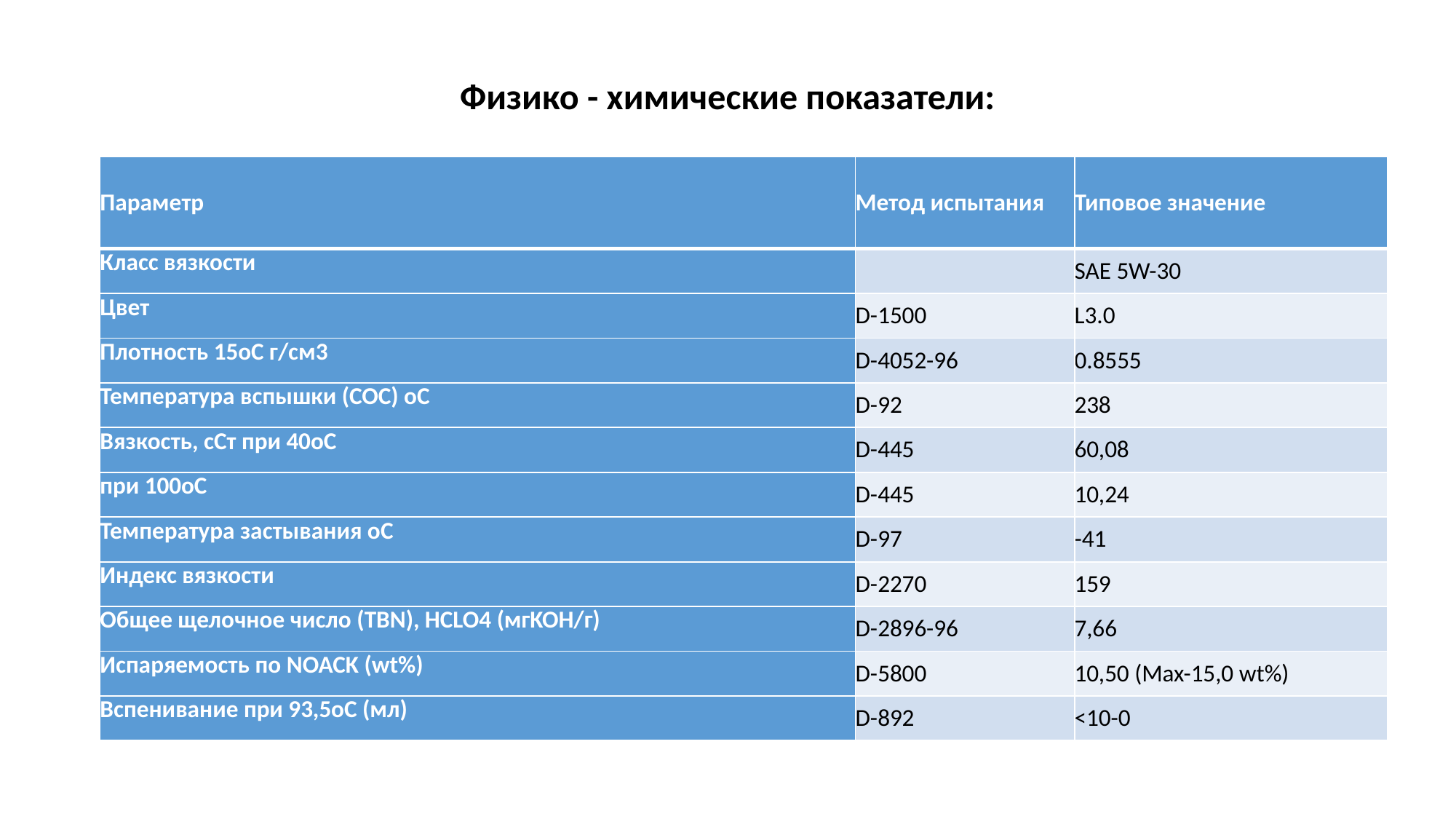

Физико - химические показатели:
| Параметр | Метод испытания | Типовое значение |
| --- | --- | --- |
| Класс вязкости |  | SAE 5W-30 |
| Цвет | D-1500 | L3.0 |
| Плотность 15оС г/см3 | D-4052-96 | 0.8555 |
| Температура вспышки (COC) оС | D-92 | 238 |
| Вязкость, сСт при 40оС | D-445 | 60,08 |
| при 100оС | D-445 | 10,24 |
| Температура застывания оС | D-97 | -41 |
| Индекс вязкости | D-2270 | 159 |
| Общее щелочное число (TBN), HCLO4 (мгKOH/г) | D-2896-96 | 7,66 |
| Испаряемость по NOACK (wt%) | D-5800 | 10,50 (Max-15,0 wt%) |
| Вспенивание при 93,5оС (мл) | D-892 | <10-0 |